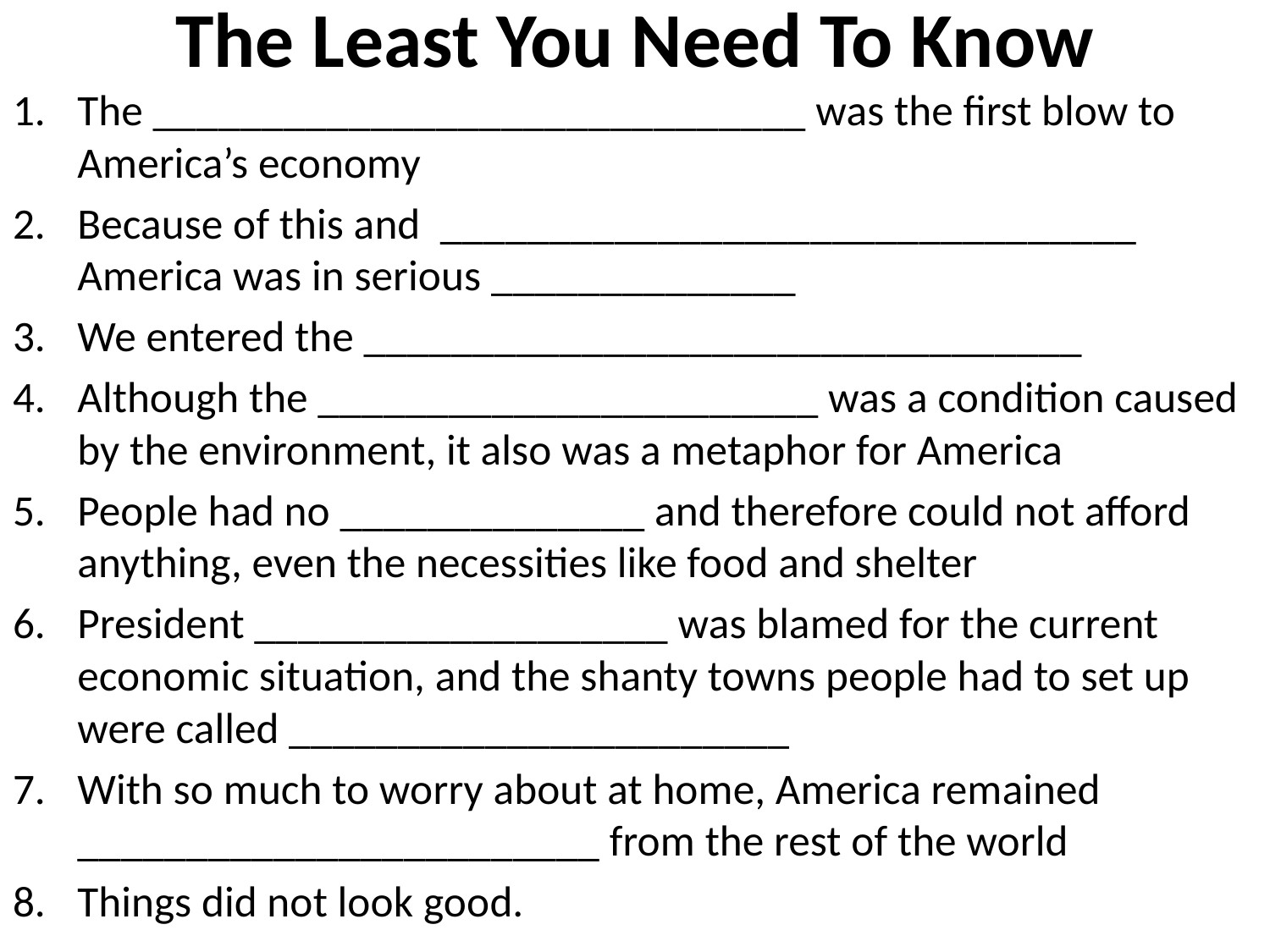

# The Least You Need To Know
The ______________________________ was the first blow to America’s economy
Because of this and  ________________________________ America was in serious ______________
We entered the _________________________________
Although the _______________________ was a condition caused by the environment, it also was a metaphor for America
People had no ______________ and therefore could not afford anything, even the necessities like food and shelter
President ___________________ was blamed for the current economic situation, and the shanty towns people had to set up were called _______________________
With so much to worry about at home, America remained ________________________ from the rest of the world
Things did not look good.